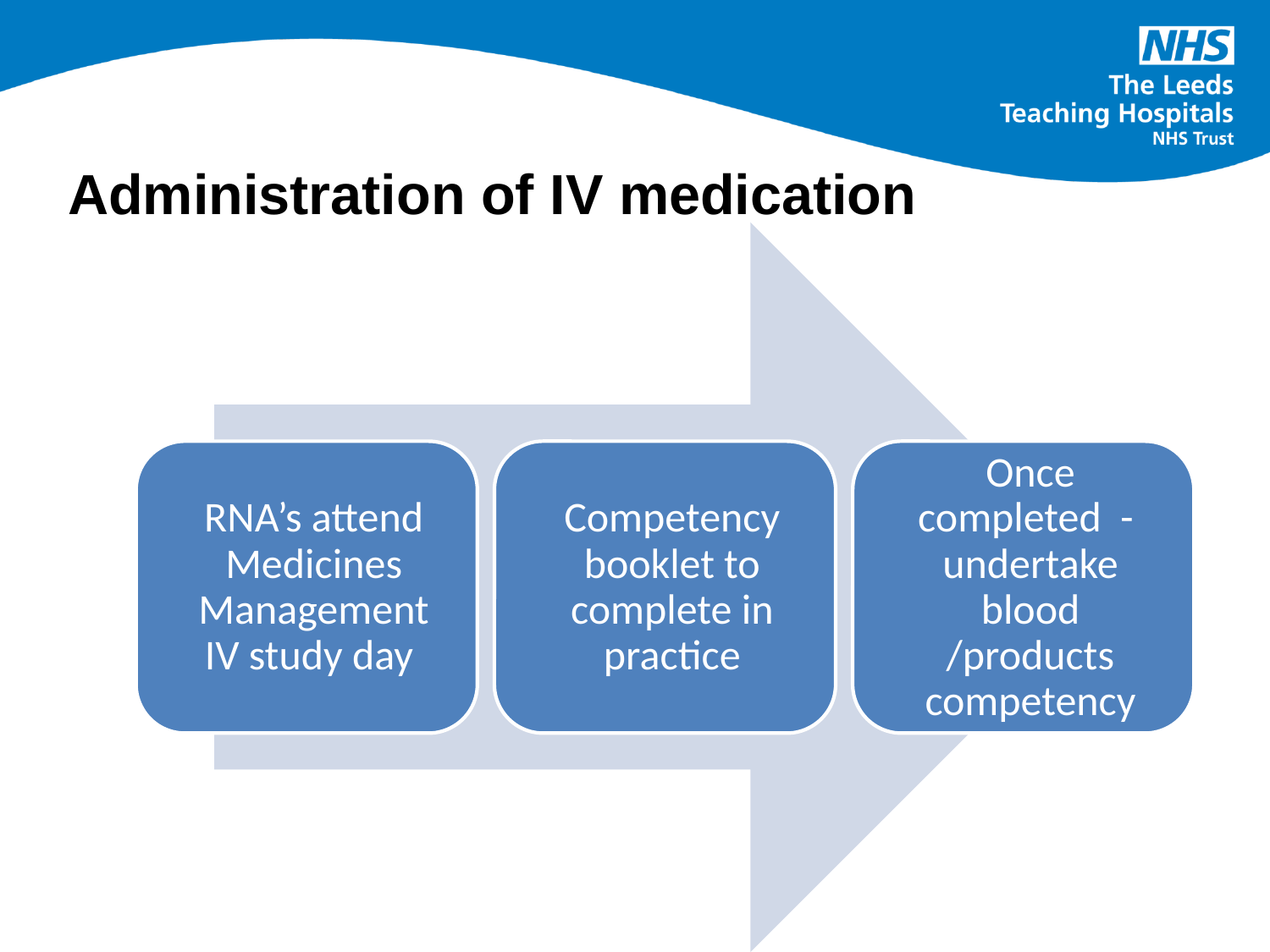

# Administration of IV medication
RNA’s attend Medicines Management IV study day
Competency booklet to complete in practice
Once completed  -  undertake blood /products competency